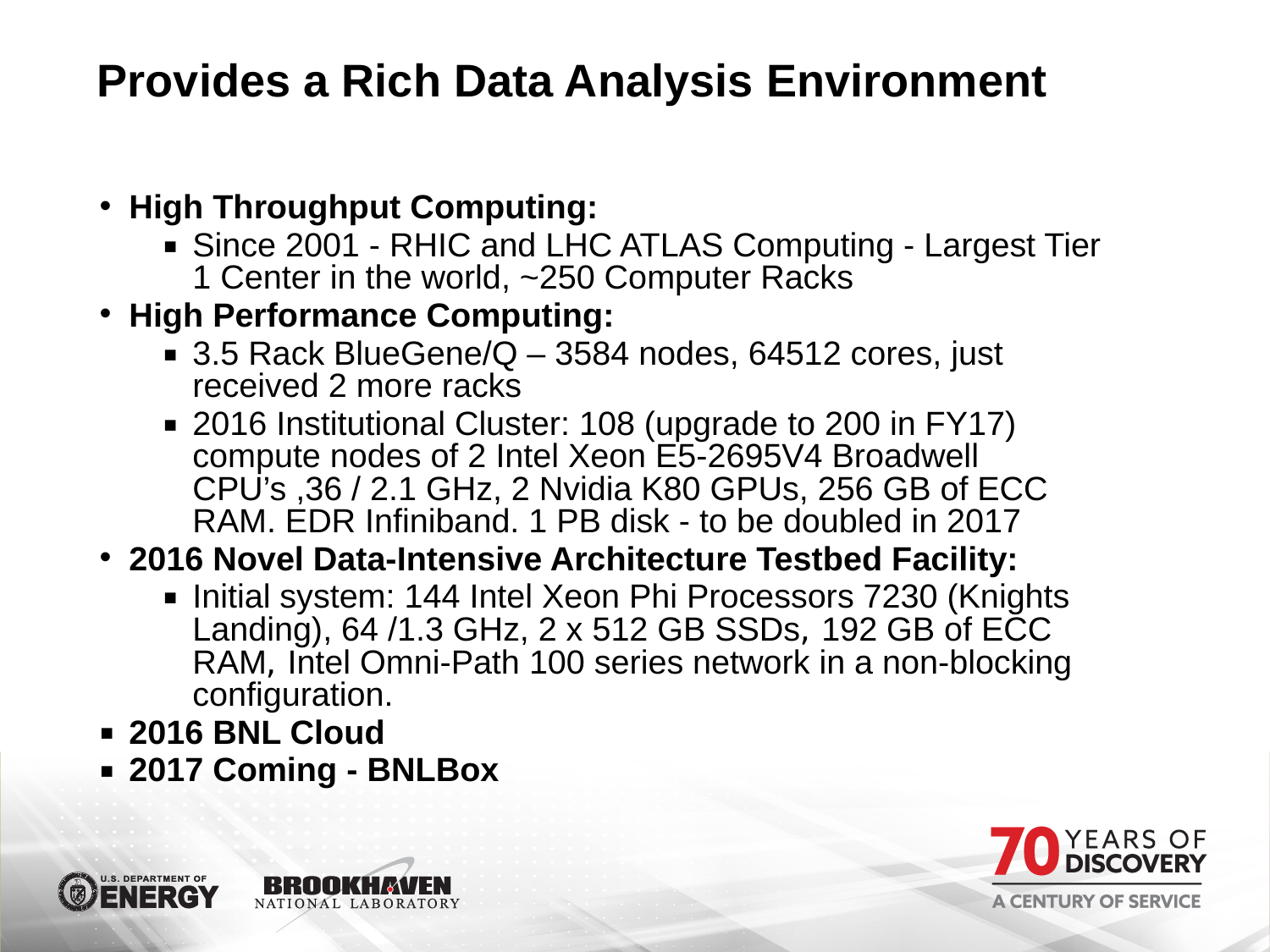

# Provides a Rich Data Analysis Environment

High Throughput Computing:
Since 2001 - RHIC and LHC ATLAS Computing - Largest Tier 1 Center in the world, ~250 Computer Racks
High Performance Computing:
3.5 Rack BlueGene/Q – 3584 nodes, 64512 cores, just received 2 more racks
2016 Institutional Cluster: 108 (upgrade to 200 in FY17) compute nodes of 2 Intel Xeon E5-2695V4 Broadwell CPU’s ,36 / 2.1 GHz, 2 Nvidia K80 GPUs, 256 GB of ECC RAM. EDR Infiniband. 1 PB disk - to be doubled in 2017
2016 Novel Data-Intensive Architecture Testbed Facility:
Initial system: 144 Intel Xeon Phi Processors 7230 (Knights Landing), 64 /1.3 GHz, 2 x 512 GB SSDs, 192 GB of ECC RAM, Intel Omni-Path 100 series network in a non-blocking configuration.
2016 BNL Cloud
2017 Coming - BNLBox